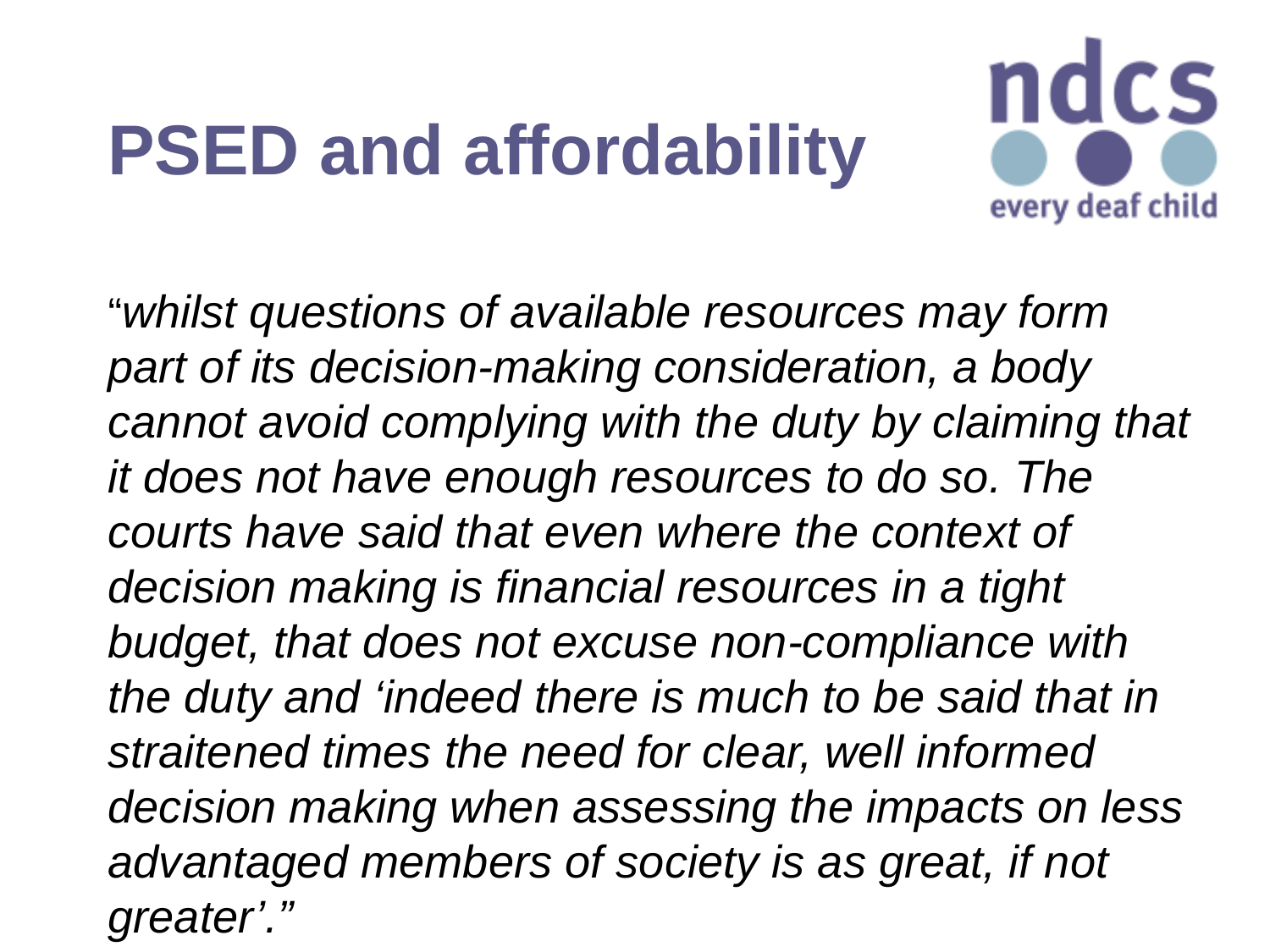

# PSED and affordability
“whilst questions of available resources may form part of its decision-making consideration, a body cannot avoid complying with the duty by claiming that it does not have enough resources to do so. The courts have said that even where the context of decision making is financial resources in a tight budget, that does not excuse non-compliance with the duty and ‘indeed there is much to be said that in straitened times the need for clear, well informed decision making when assessing the impacts on less advantaged members of society is as great, if not greater’.”